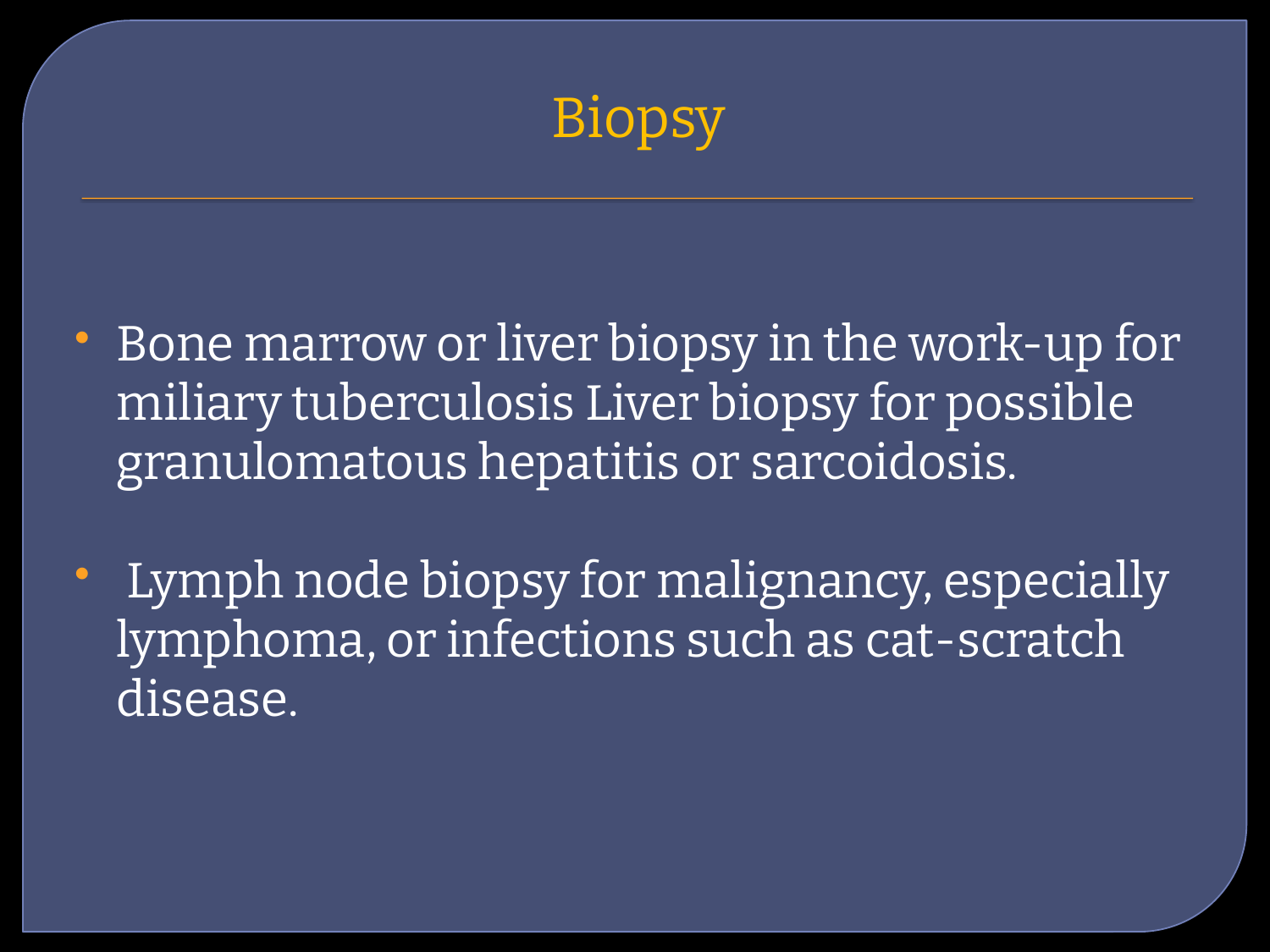

# Biopsy

Bone marrow or liver biopsy in the work-up for miliary tuberculosis Liver biopsy for possible granulomatous hepatitis or sarcoidosis.

 Lymph node biopsy for malignancy, especially lymphoma, or infections such as cat-scratch disease.